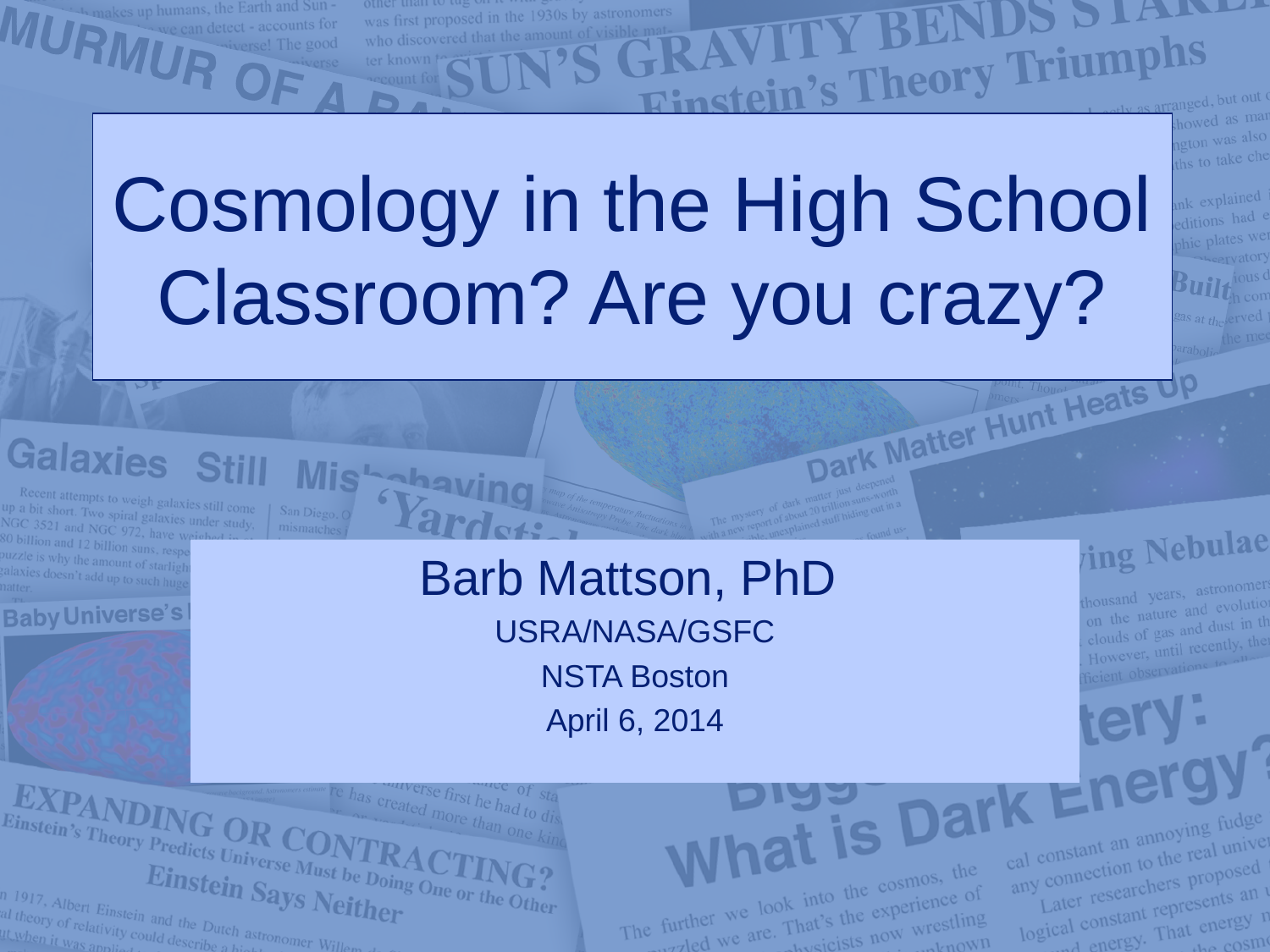

# Cosmology in the High School Classroom? Are you crazy?
Barb Mattson, PhD
USRA/NASA/GSFC
NSTA Boston
April 6, 2014